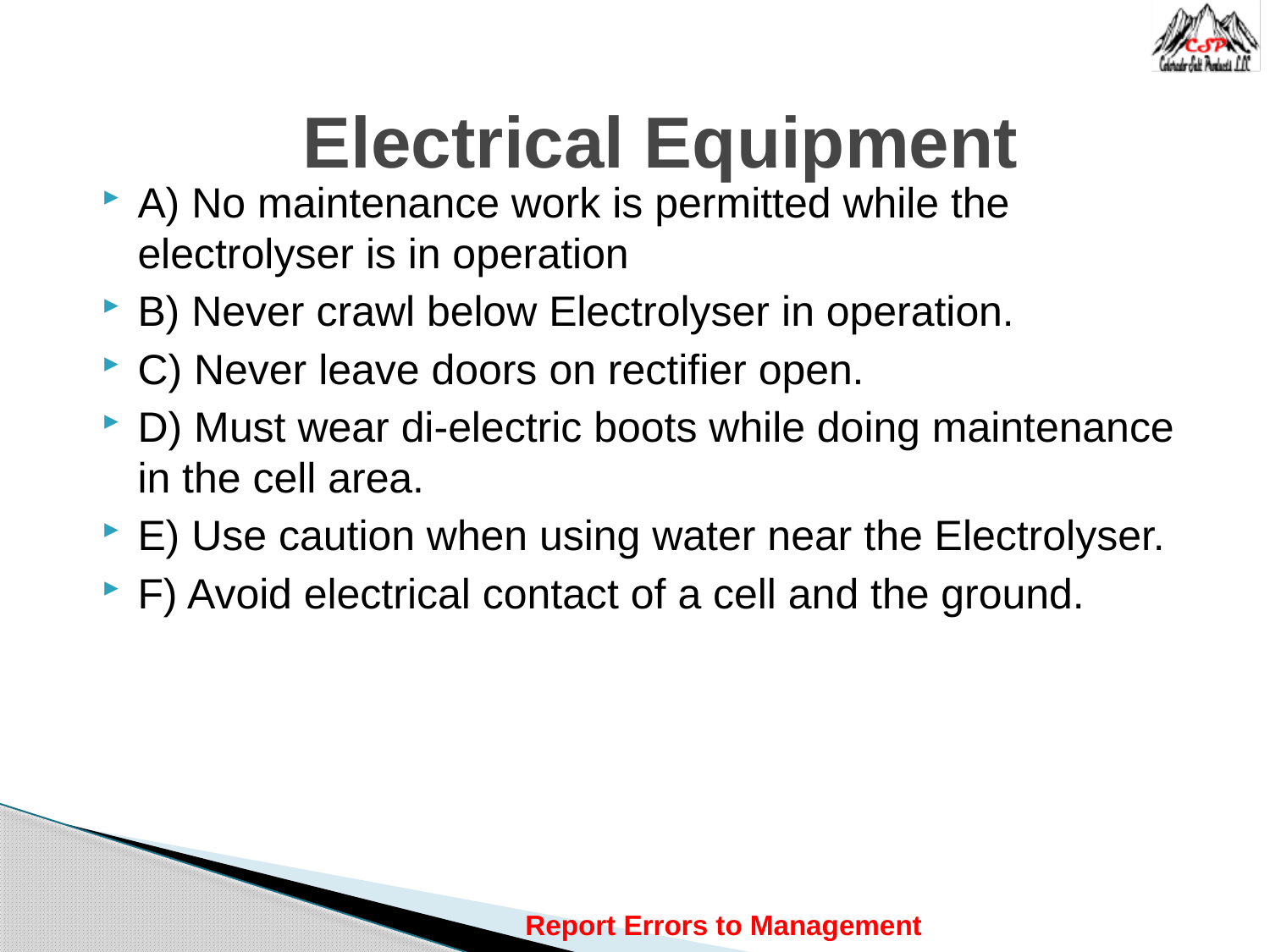

Electrical Equipment
A) No maintenance work is permitted while the electrolyser is in operation
B) Never crawl below Electrolyser in operation.
C) Never leave doors on rectifier open.
D) Must wear di-electric boots while doing maintenance in the cell area.
E) Use caution when using water near the Electrolyser.
F) Avoid electrical contact of a cell and the ground.

Report Errors to Management